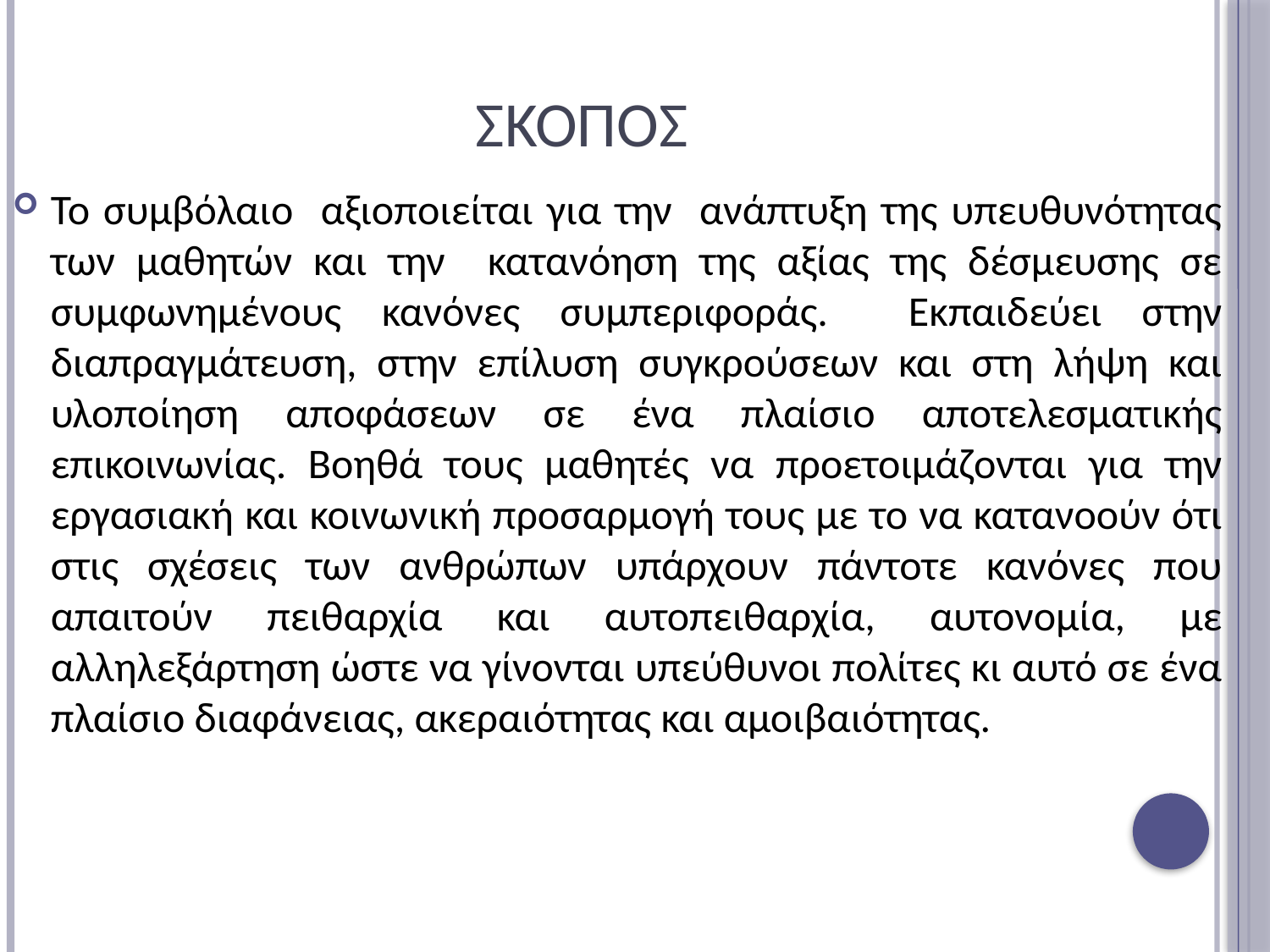

# ΣΚΟΠΟΣ
Το συμβόλαιο  αξιοποιείται για την  ανάπτυξη της υπευθυνότητας των μαθητών και την  κατανόηση της αξίας της δέσμευσης σε συμφωνημένους κανόνες συμπεριφοράς.  Εκπαιδεύει στην διαπραγμάτευση, στην επίλυση συγκρούσεων και στη λήψη και υλοποίηση αποφάσεων σε ένα πλαίσιο αποτελεσματικής επικοινωνίας. Βοηθά τους μαθητές να προετοιμάζονται για την εργασιακή και κοινωνική προσαρμογή τους με το να κατανοούν ότι στις σχέσεις των ανθρώπων υπάρχουν πάντοτε κανόνες που απαιτούν πειθαρχία και αυτοπειθαρχία, αυτονομία, με αλληλεξάρτηση ώστε να γίνονται υπεύθυνοι πολίτες κι αυτό σε ένα πλαίσιο διαφάνειας, ακεραιότητας και αμοιβαιότητας.